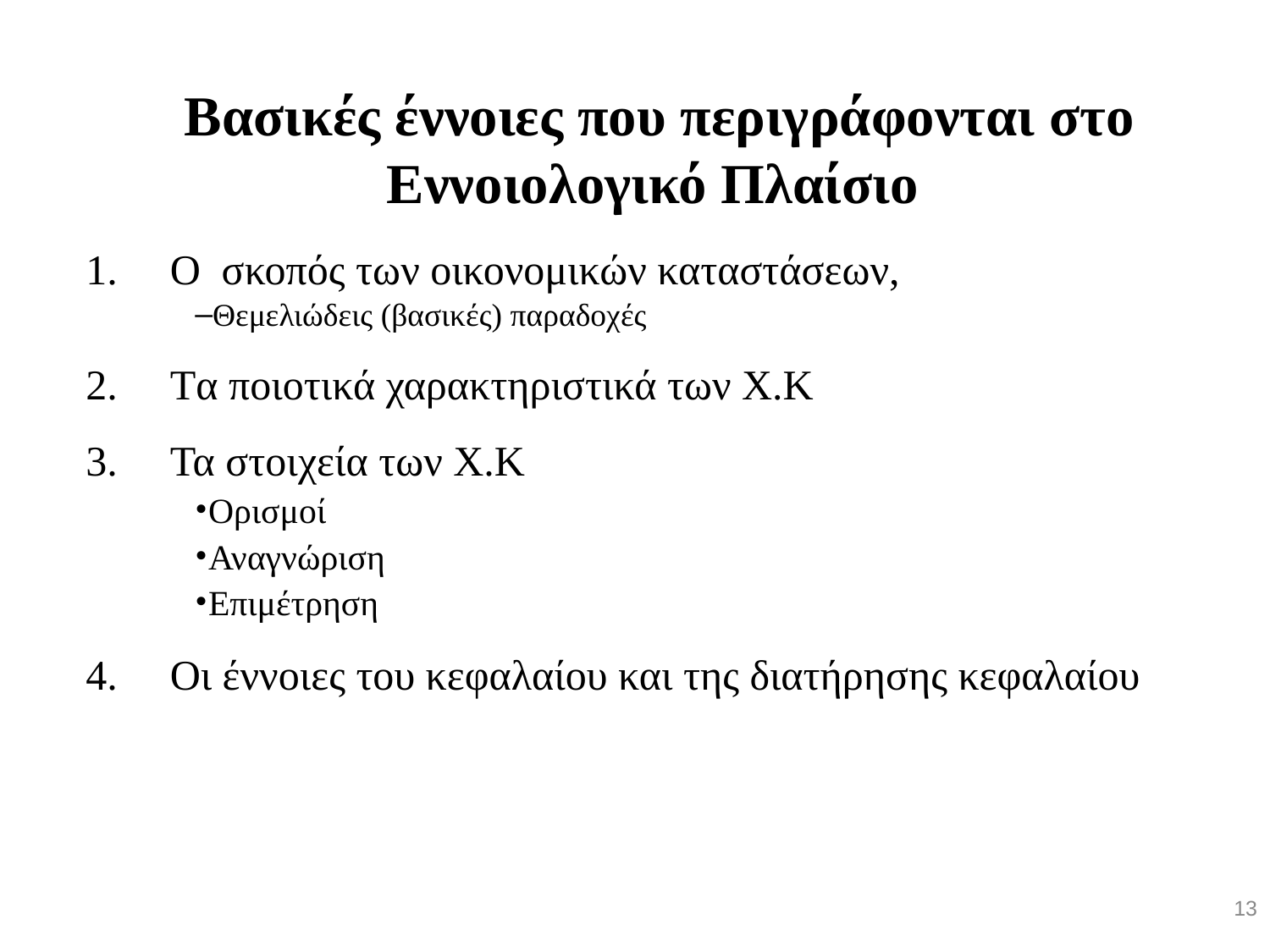

Βασικές έννοιες που περιγράφονται στο Εννοιολογικό Πλαίσιο
Ο  σκοπός των οικονομικών καταστάσεων,
Θεμελιώδεις (βασικές) παραδοχές
Tα ποιοτικά χαρακτηριστικά των Χ.Κ
Τα στοιχεία των Χ.Κ
Ορισμοί
Αναγνώριση
Επιμέτρηση
Oι έννοιες του κεφαλαίου και της διατήρησης κεφαλαίου

13